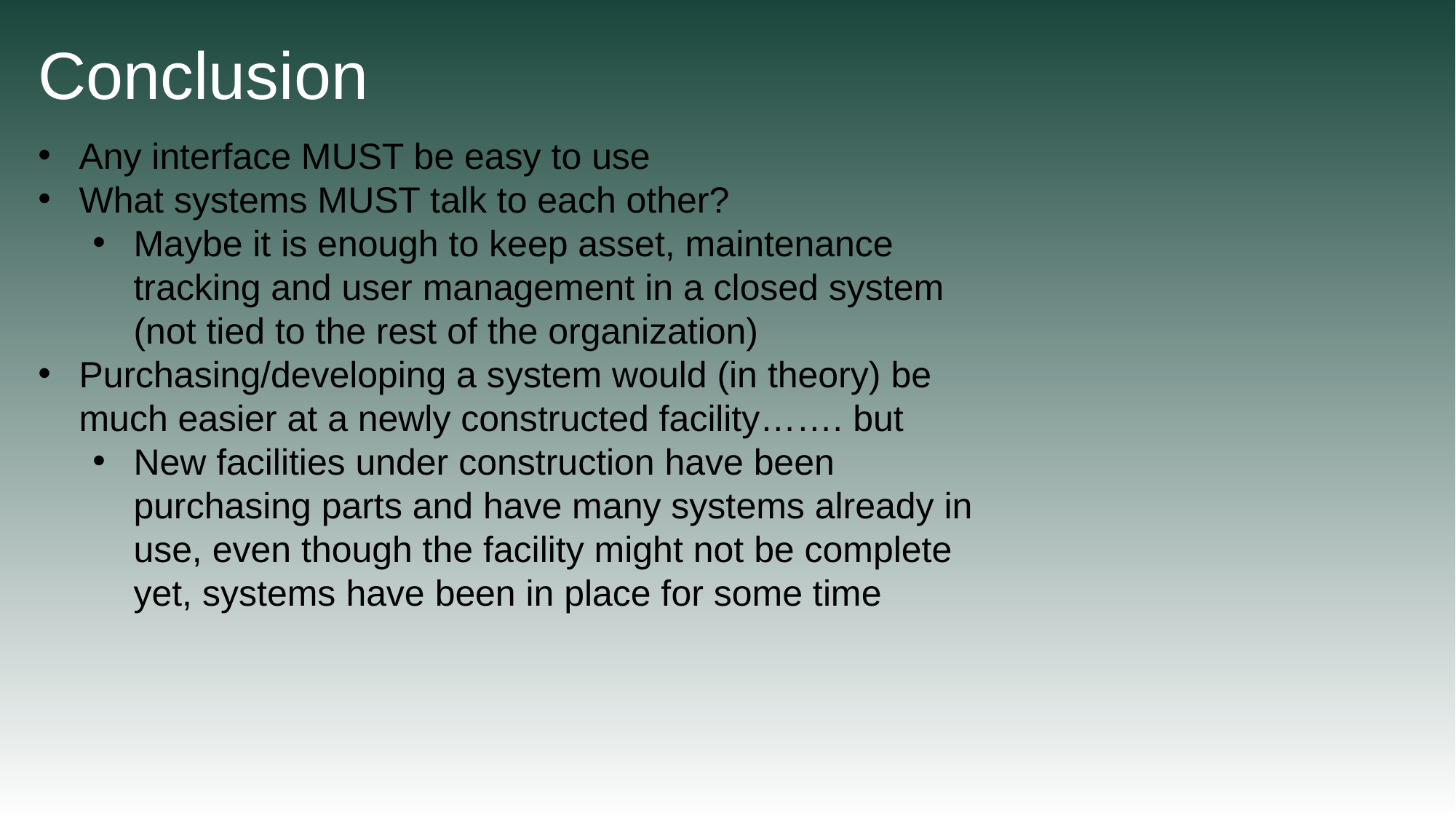

Conclusion
Any interface MUST be easy to use
What systems MUST talk to each other?
Maybe it is enough to keep asset, maintenance tracking and user management in a closed system (not tied to the rest of the organization)
Purchasing/developing a system would (in theory) be much easier at a newly constructed facility……. but
New facilities under construction have been purchasing parts and have many systems already in use, even though the facility might not be complete yet, systems have been in place for some time